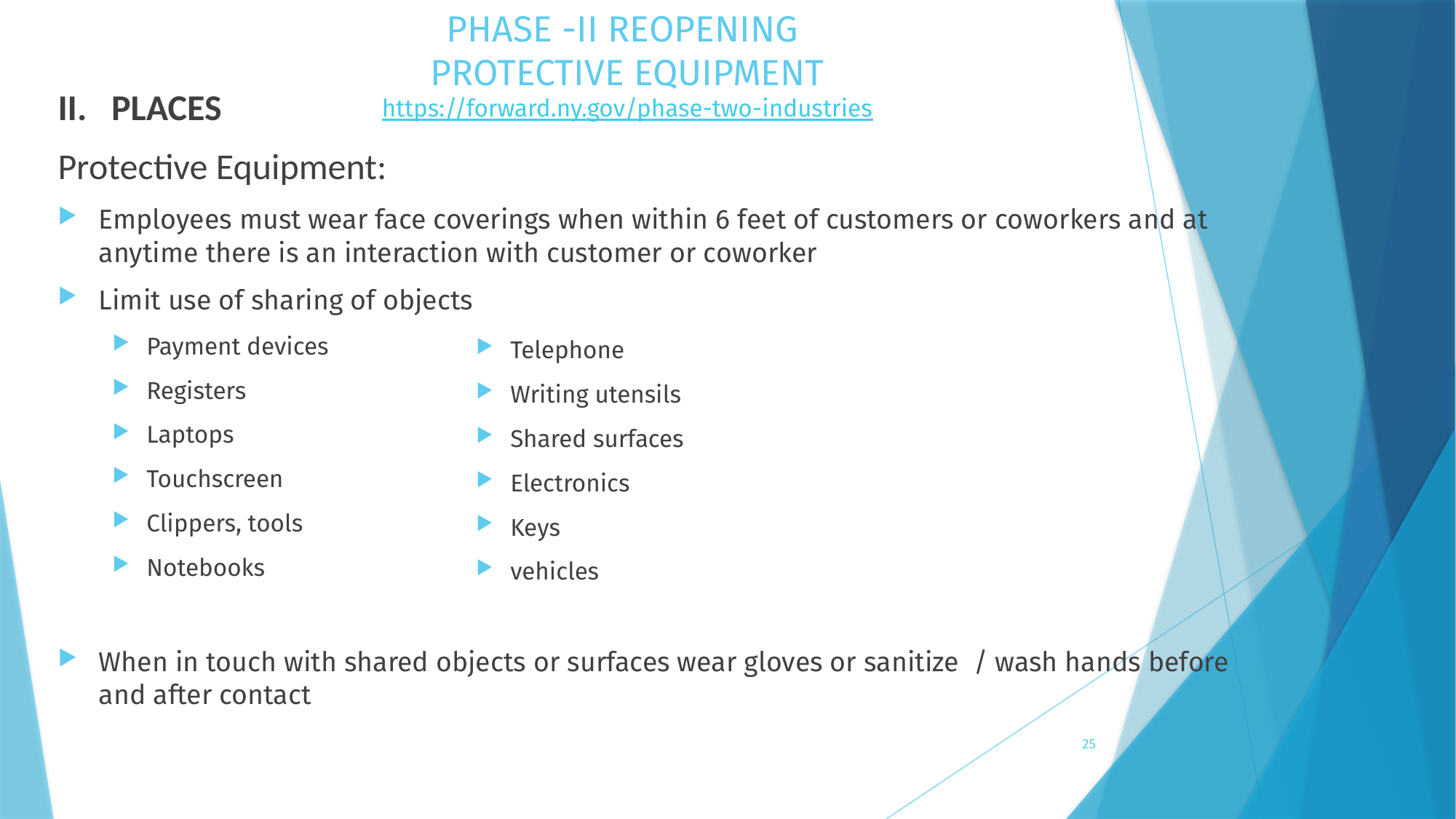

# PHASE -II REOPENING PROTECTIVE EQUIPMENT https://forward.ny.gov/phase-two-industries
II.   PLACES
Protective Equipment:
Employees must wear face coverings when within 6 feet of customers or coworkers and at anytime there is an interaction with customer or coworker
Limit use of sharing of objects
Payment devices
Registers
Laptops
Touchscreen
Clippers, tools
Notebooks

When in touch with shared objects or surfaces wear gloves or sanitize  / wash hands before and after contact

Telephone
Writing utensils
Shared surfaces
Electronics
Keys
vehicles

25